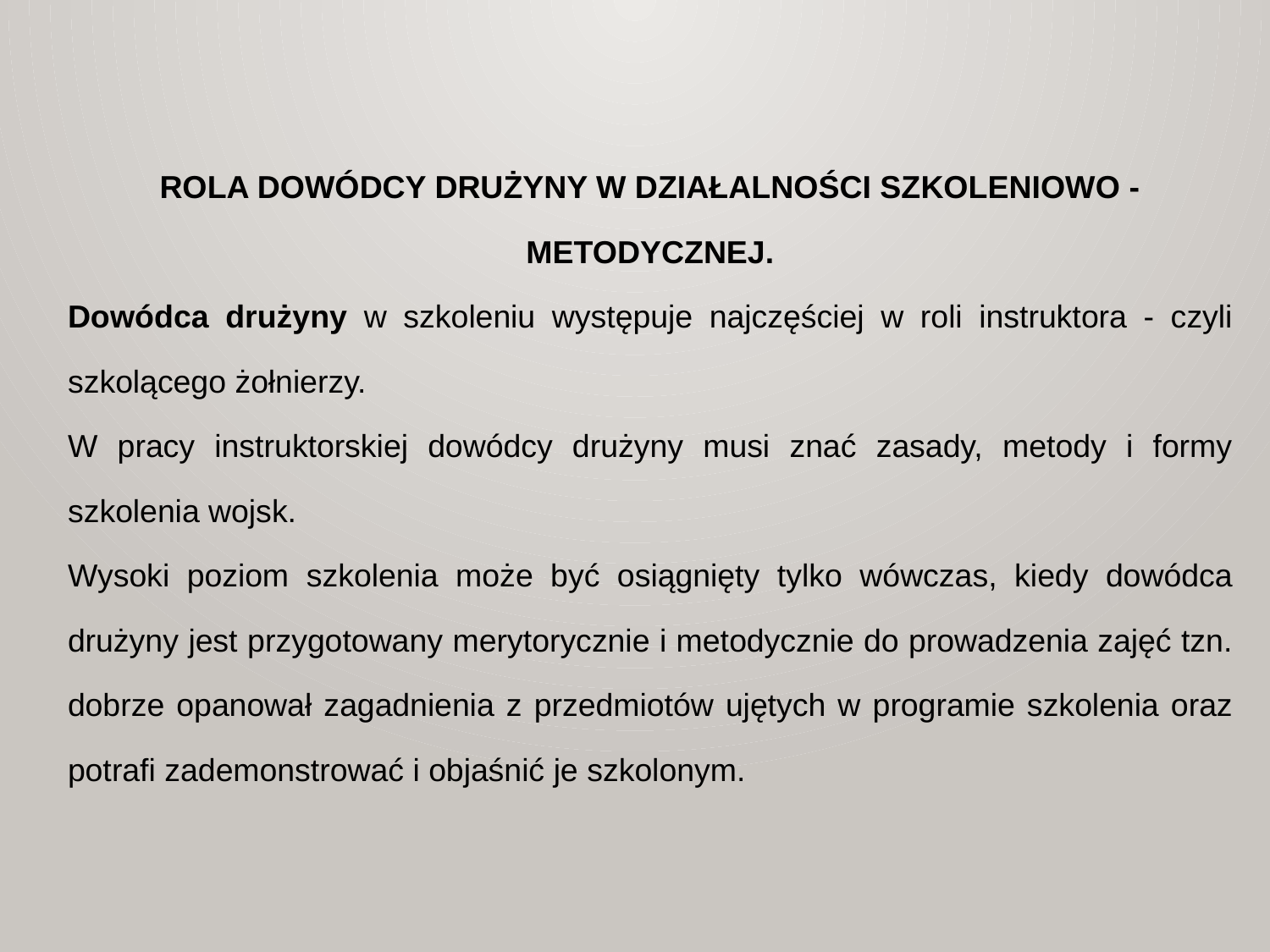

ROLA DOWÓDCY DRUŻYNY W DZIAŁALNOŚCI SZKOLENIOWO - METODYCZNEJ.
Dowódca drużyny w szkoleniu występuje najczęściej w roli instruktora - czyli szkolącego żołnierzy.
W pracy instruktorskiej dowódcy drużyny musi znać zasady, metody i formy szkolenia wojsk.
Wysoki poziom szkolenia może być osiągnięty tylko wówczas, kiedy dowódca drużyny jest przygotowany merytorycznie i metodycznie do prowadzenia zajęć tzn. dobrze opanował zagadnienia z przedmiotów ujętych w programie szkolenia oraz potrafi zademonstrować i objaśnić je szkolonym.